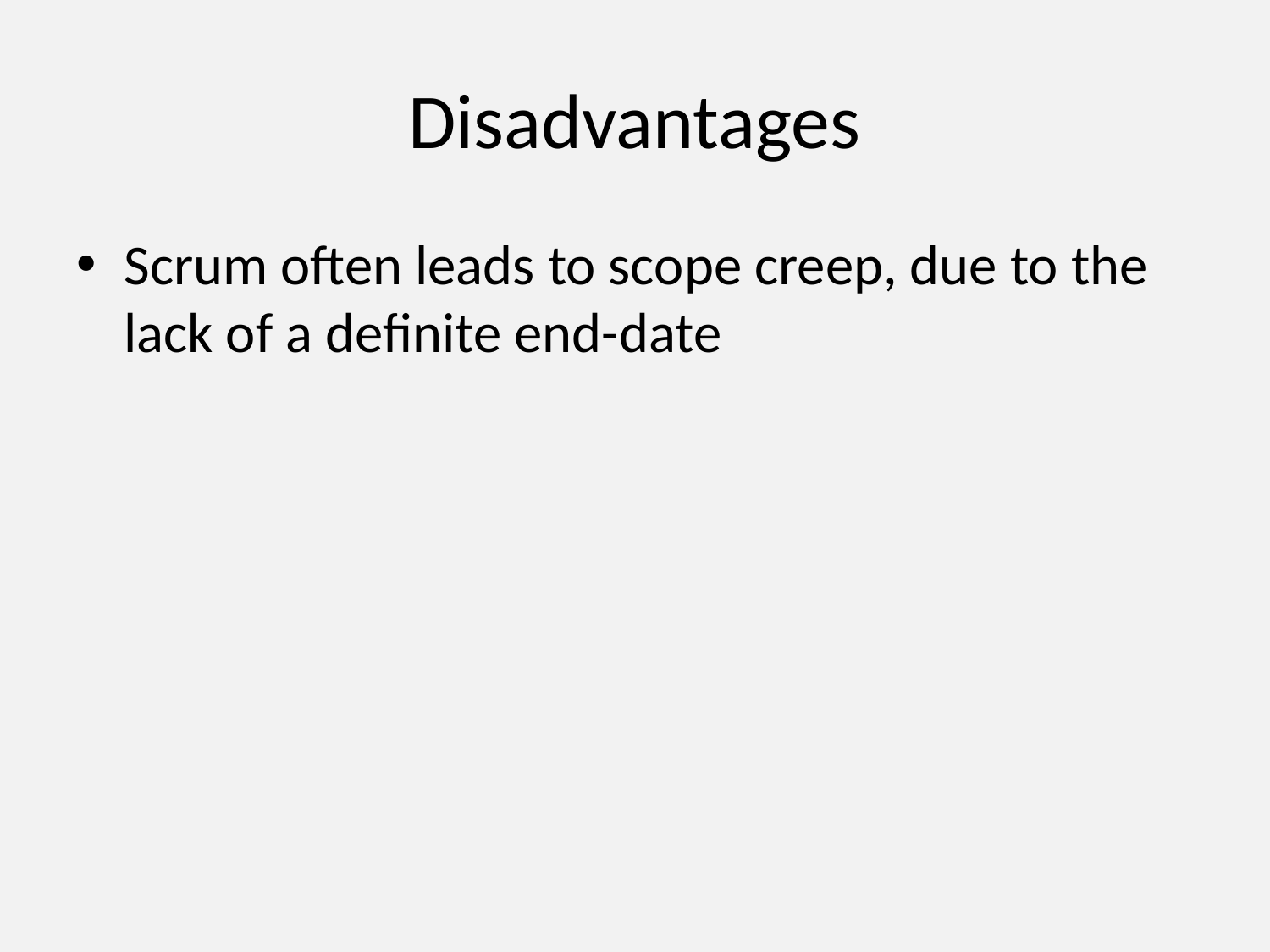

# Disadvantages
Scrum often leads to scope creep, due to the lack of a definite end-date